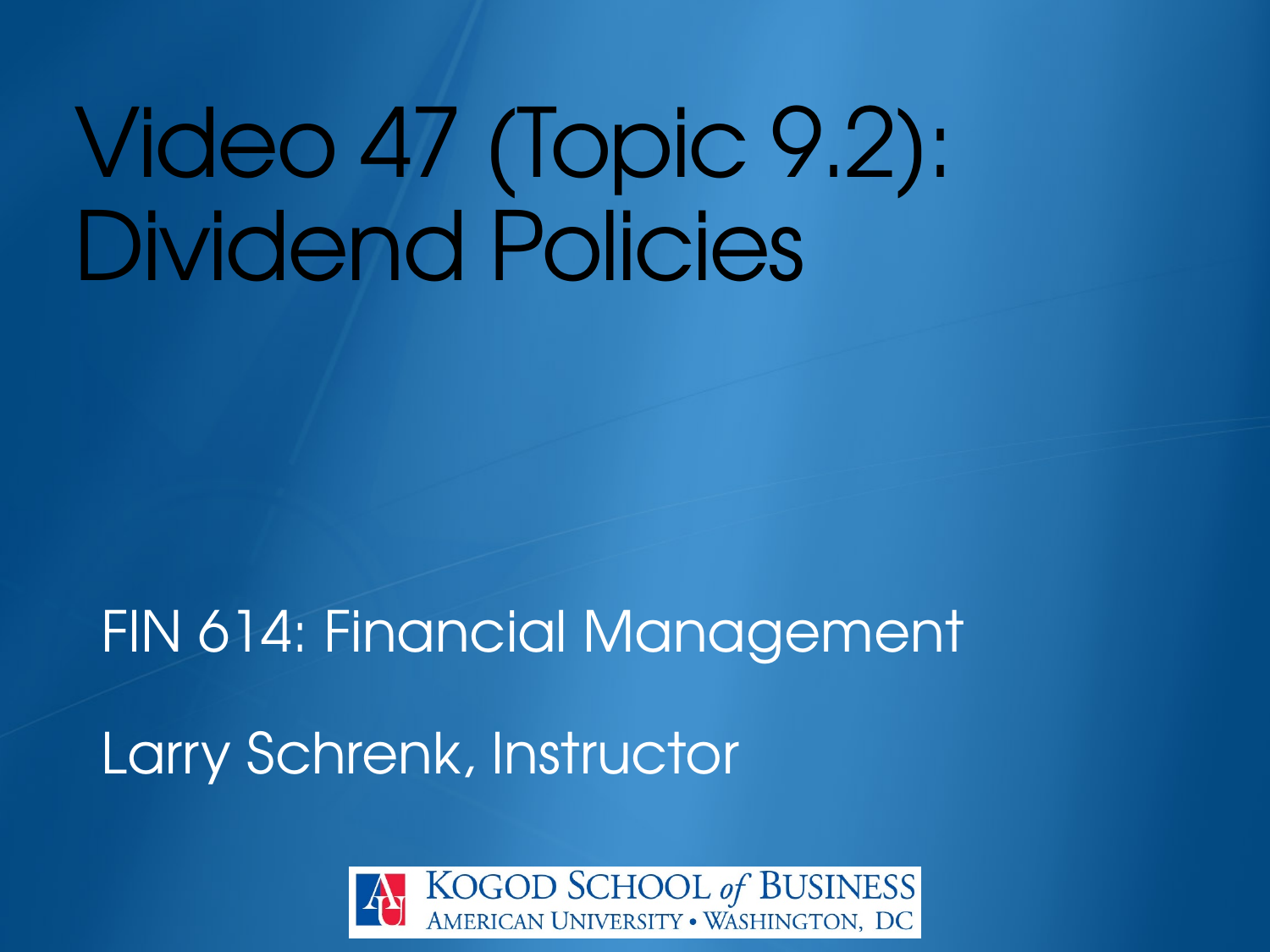

# Video 47 (Topic 9.2): Dividend Policies
FIN 614: Financial Management

Larry Schrenk, Instructor